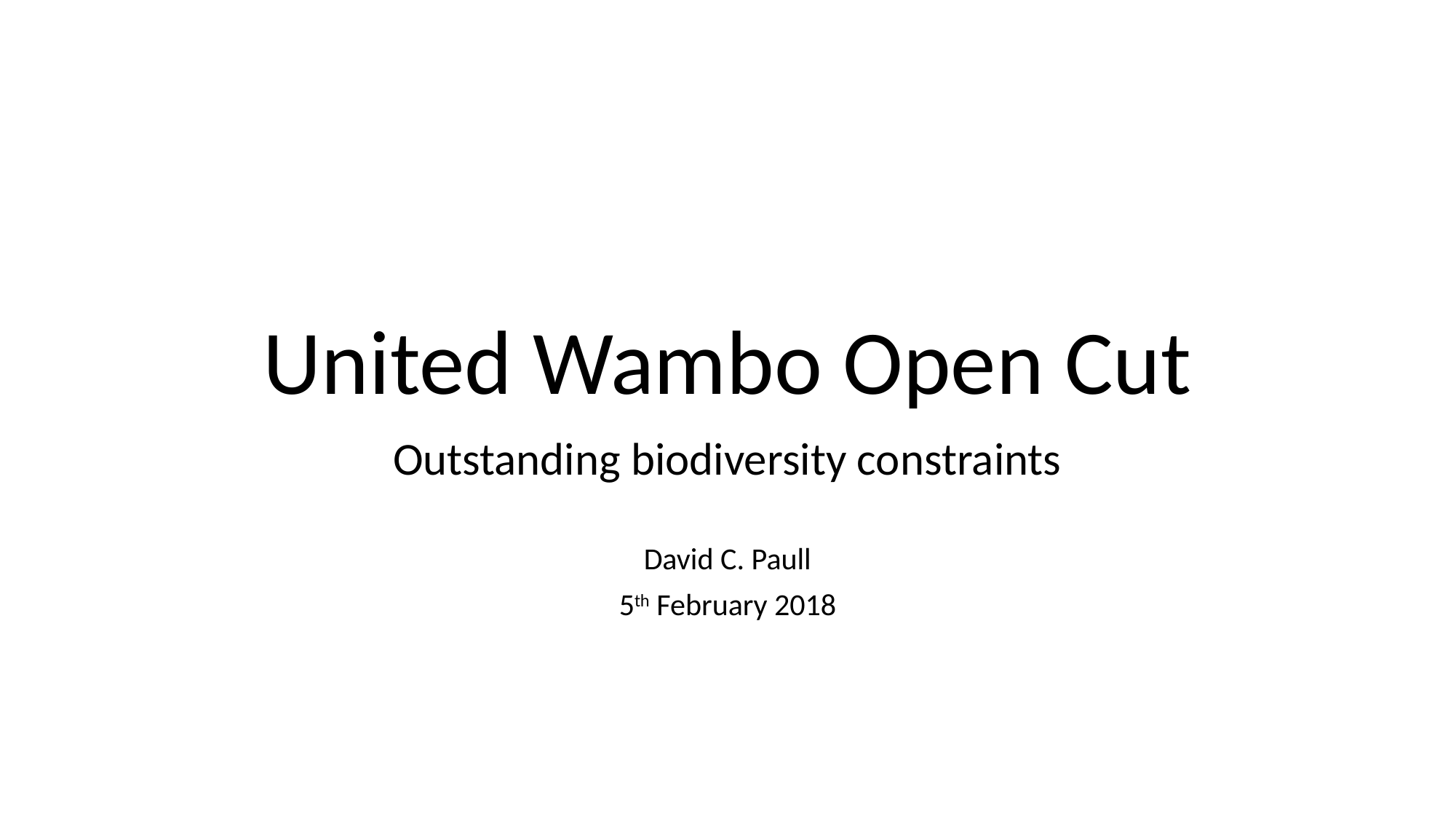

# United Wambo Open Cut
Outstanding biodiversity constraints

David C. Paull
5th February 2018